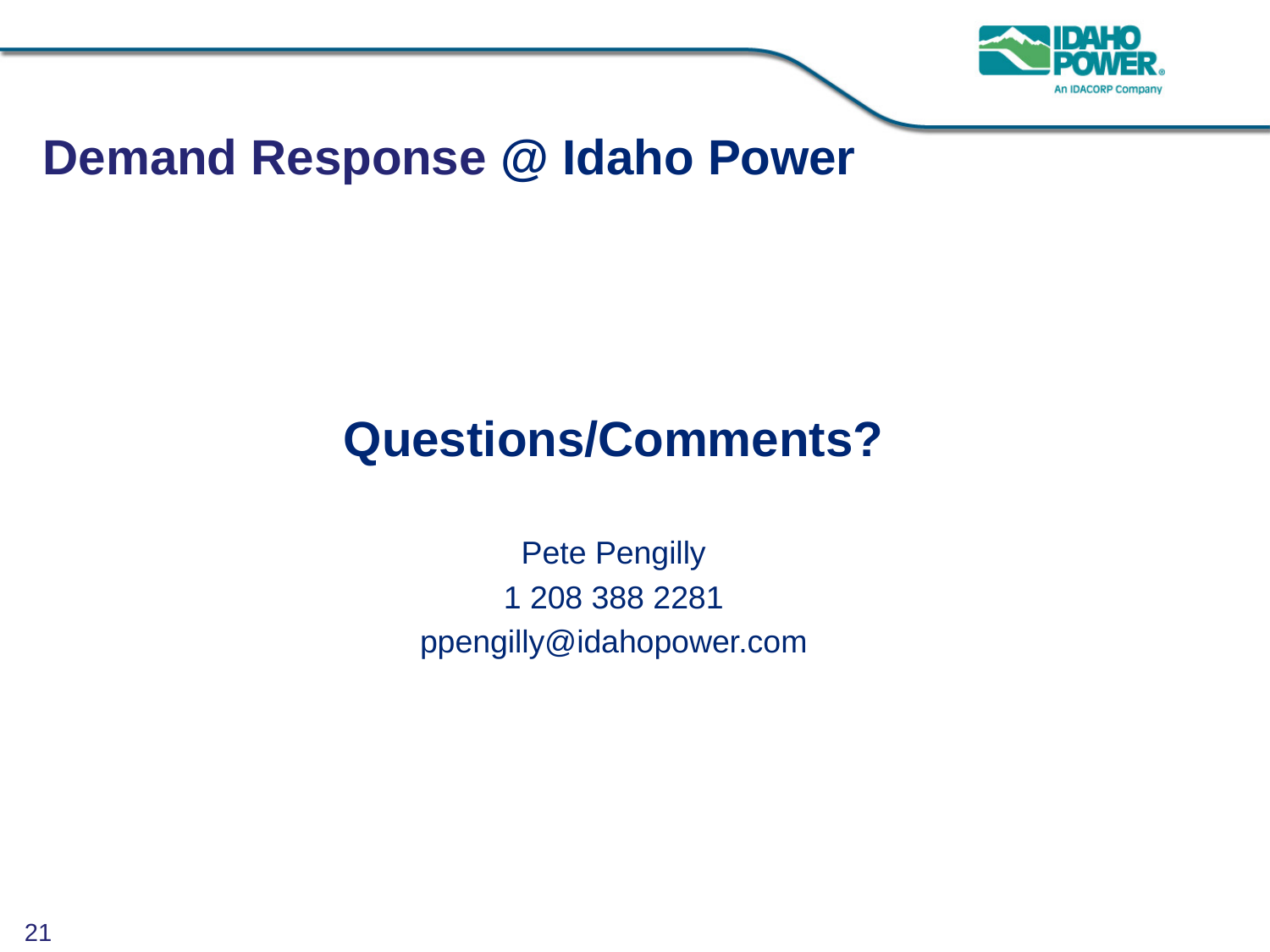

# Demand Response @ Idaho Power

Questions/Comments?

Pete Pengilly
1 208 388 2281
ppengilly@idahopower.com
21